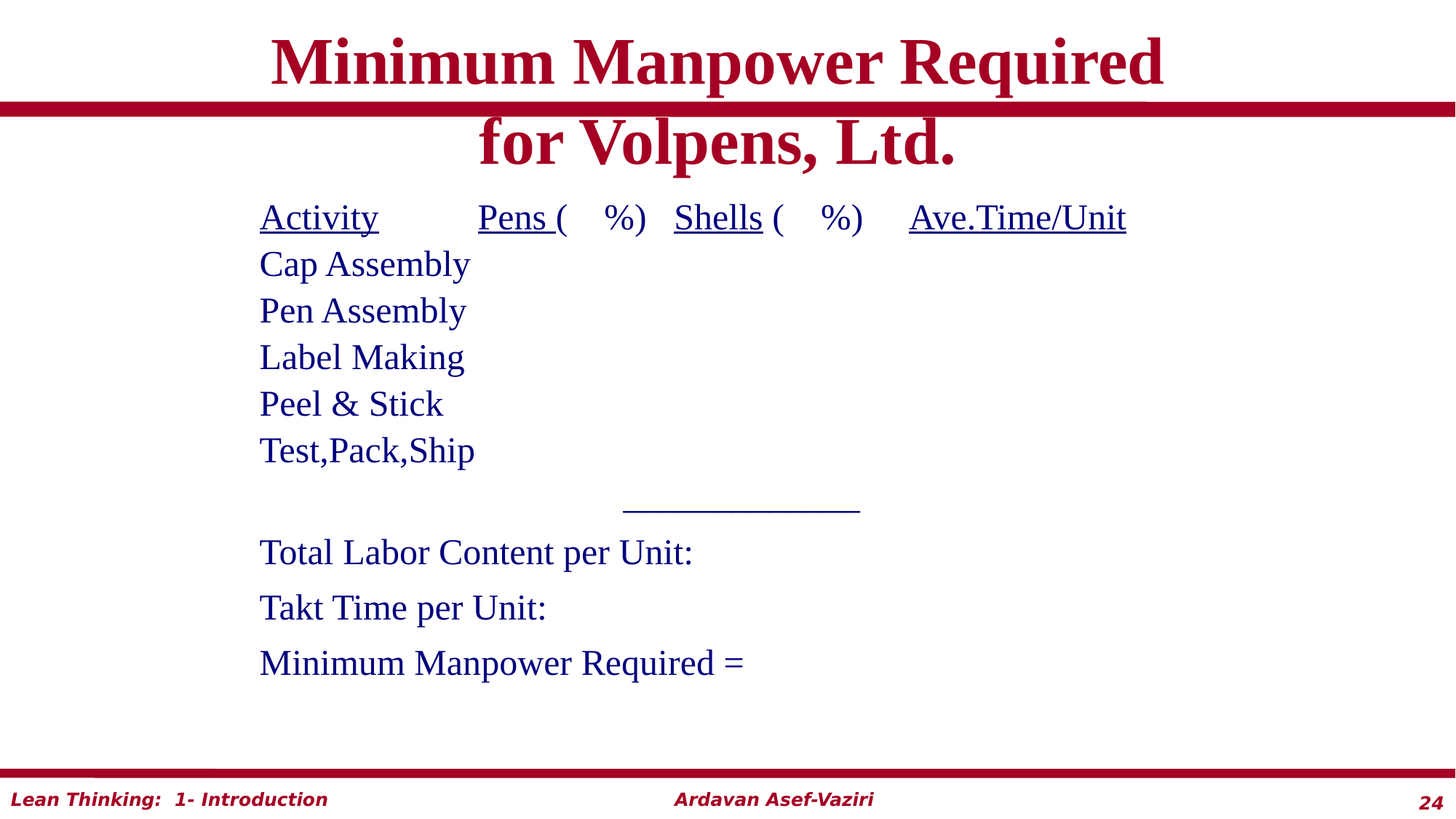

# Minimum Manpower Required for Volpens, Ltd.
Activity	Pens (    %)   Shells (    %)     Ave.Time/Unit
Cap Assembly
Pen Assembly
Label Making
Peel & Stick
Test,Pack,Ship
			    _____________
Total Labor Content per Unit:
Takt Time per Unit:
Minimum Manpower Required =